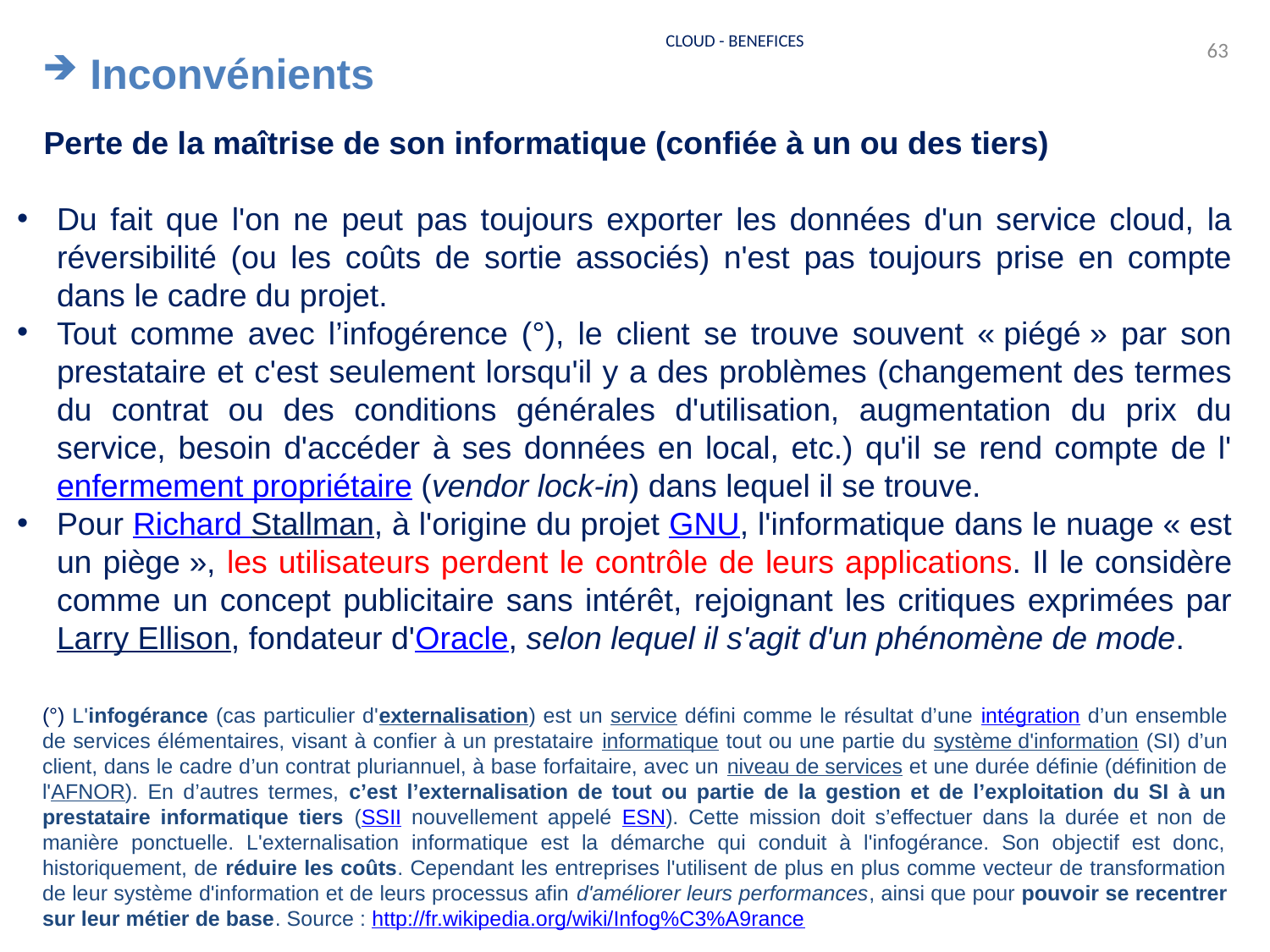

CLOUD - BENEFICES
63
Inconvénients
   Perte de la maîtrise de son informatique (confiée à un ou des tiers)

Du fait que l'on ne peut pas toujours exporter les données d'un service cloud, la réversibilité (ou les coûts de sortie associés) n'est pas toujours prise en compte dans le cadre du projet.
Tout comme avec l’infogérence (°), le client se trouve souvent « piégé » par son prestataire et c'est seulement lorsqu'il y a des problèmes (changement des termes du contrat ou des conditions générales d'utilisation, augmentation du prix du service, besoin d'accéder à ses données en local, etc.) qu'il se rend compte de l'enfermement propriétaire (vendor lock-in) dans lequel il se trouve.
Pour Richard Stallman, à l'origine du projet GNU, l'informatique dans le nuage « est un piège », les utilisateurs perdent le contrôle de leurs applications. Il le considère comme un concept publicitaire sans intérêt, rejoignant les critiques exprimées par Larry Ellison, fondateur d'Oracle, selon lequel il s'agit d'un phénomène de mode.

(°) L'infogérance (cas particulier d'externalisation) est un service défini comme le résultat d’une intégration d’un ensemble de services élémentaires, visant à confier à un prestataire informatique tout ou une partie du système d'information (SI) d’un client, dans le cadre d’un contrat pluriannuel, à base forfaitaire, avec un niveau de services et une durée définie (définition de l'AFNOR). En d’autres termes, c’est l’externalisation de tout ou partie de la gestion et de l’exploitation du SI à un prestataire informatique tiers (SSII nouvellement appelé ESN). Cette mission doit s’effectuer dans la durée et non de manière ponctuelle. L'externalisation informatique est la démarche qui conduit à l'infogérance. Son objectif est donc, historiquement, de réduire les coûts. Cependant les entreprises l'utilisent de plus en plus comme vecteur de transformation de leur système d'information et de leurs processus afin d'améliorer leurs performances, ainsi que pour pouvoir se recentrer sur leur métier de base. Source : http://fr.wikipedia.org/wiki/Infog%C3%A9rance